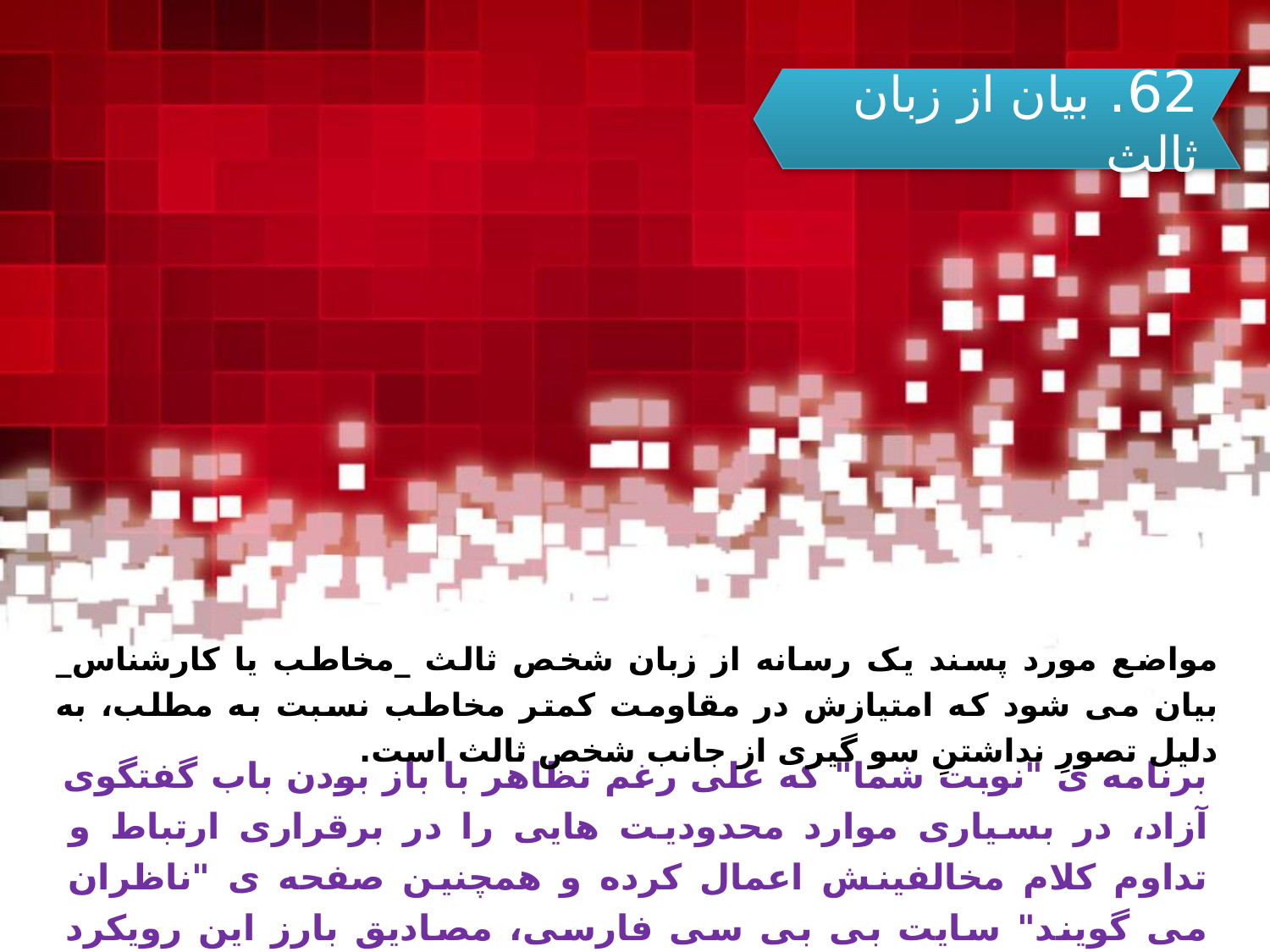

62. بیان از زبان ثالث
مواضع مورد پسند یک رسانه از زبان شخص ثالث _مخاطب یا کارشناس_ بیان می شود که امتیازش در مقاومت کمتر مخاطب نسبت به مطلب، به دلیل تصورِ نداشتنِ سو گیری از جانب شخص ثالث است.
برنامه ی "نوبت شما" که علی رغم تظاهر با باز بودن باب گفتگوی آزاد، در بسیاری موارد محدودیت هایی را در برقراری ارتباط و تداوم کلام مخالفینش اعمال کرده و همچنین صفحه ی "ناظران می گویند" سایت بی بی سی فارسی، مصادیق بارز این رویکرد است.